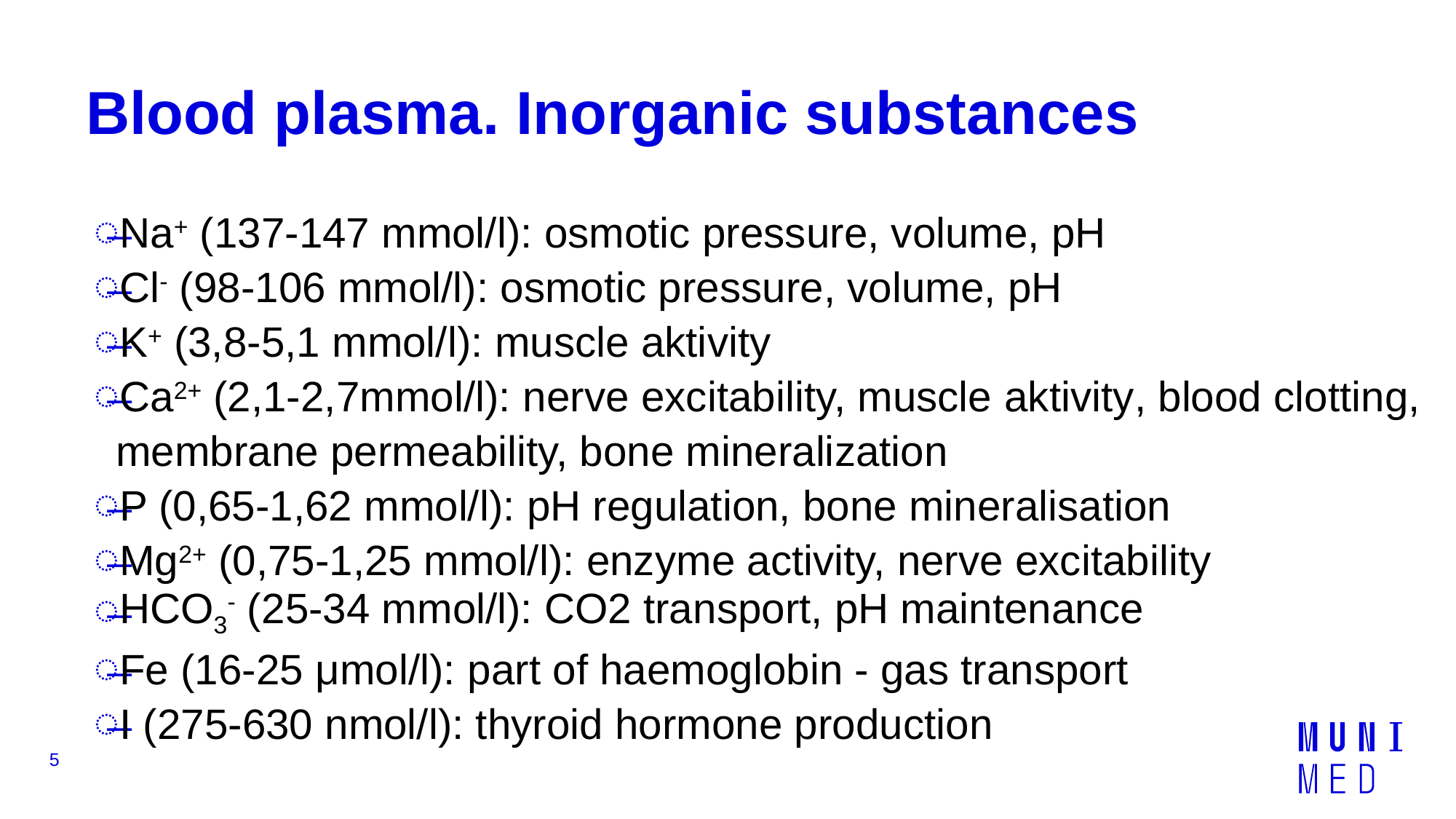

# Blood plasma. Inorganic substances
Na+ (137-147 mmol/l): osmotic pressure, volume, pH
Cl- (98-106 mmol/l): osmotic pressure, volume, pH
K+ (3,8-5,1 mmol/l): muscle aktivity
Ca2+ (2,1-2,7mmol/l): nerve excitability, muscle aktivity, blood clotting, membrane permeability, bone mineralization
P (0,65-1,62 mmol/l): pH regulation, bone mineralisation
Mg2+ (0,75-1,25 mmol/l): enzyme activity, nerve excitability
HCO3- (25-34 mmol/l): CO2 transport, pH maintenance
Fe (16-25 μmol/l): part of haemoglobin - gas transport
I (275-630 nmol/l): thyroid hormone production
5